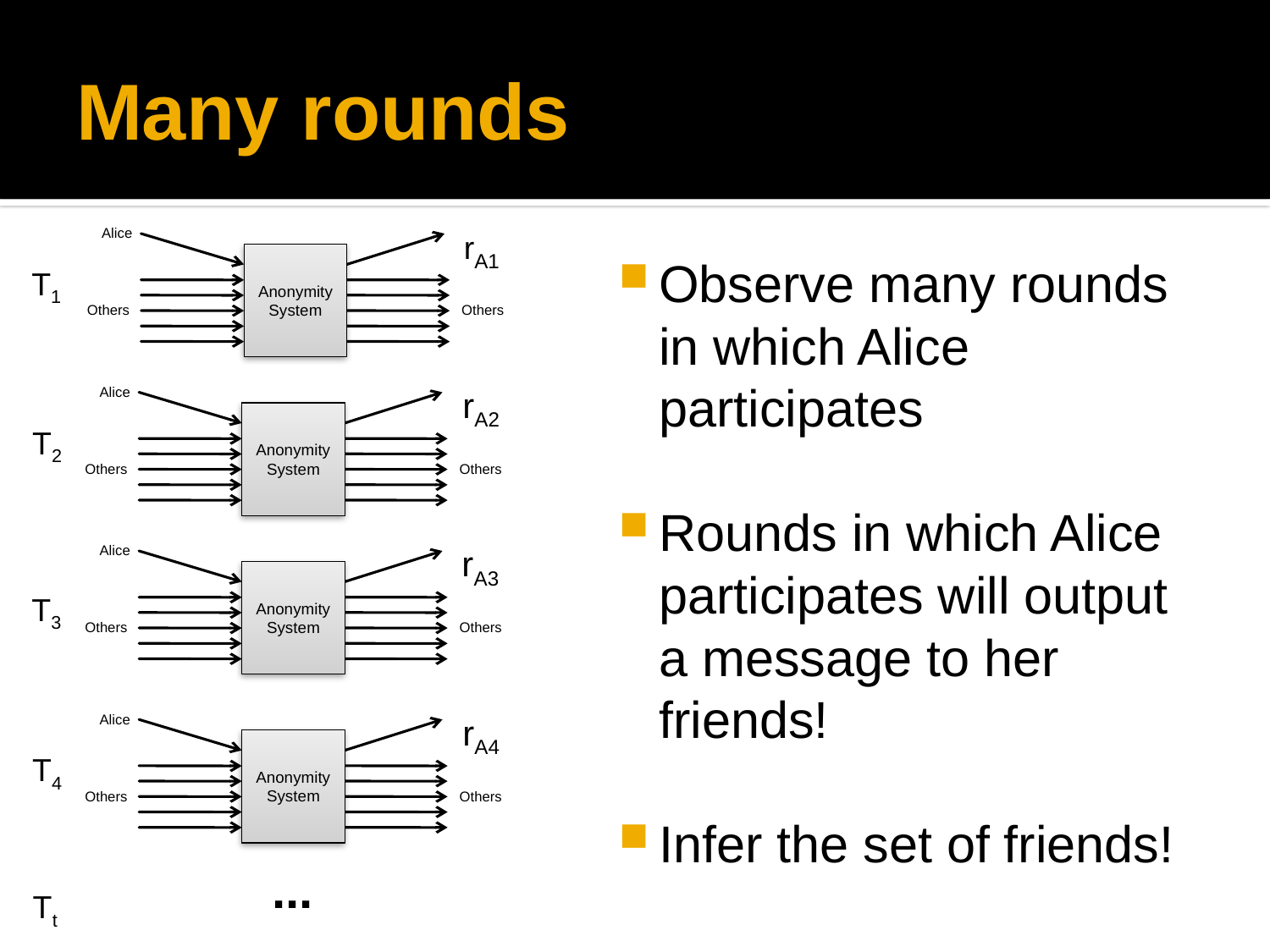

# Many rounds
Alice
rA1
Anonymity
System
Others
Others
Observe many rounds in which Alice participates
Rounds in which Alice participates will output a message to her friends!

Infer the set of friends!
T1
Alice
rA2
Anonymity
System
Others
Others
T2
Alice
rA3
Anonymity
System
Others
Others
T3
Alice
rA4
Anonymity
System
Others
Others
T4
...
Tt